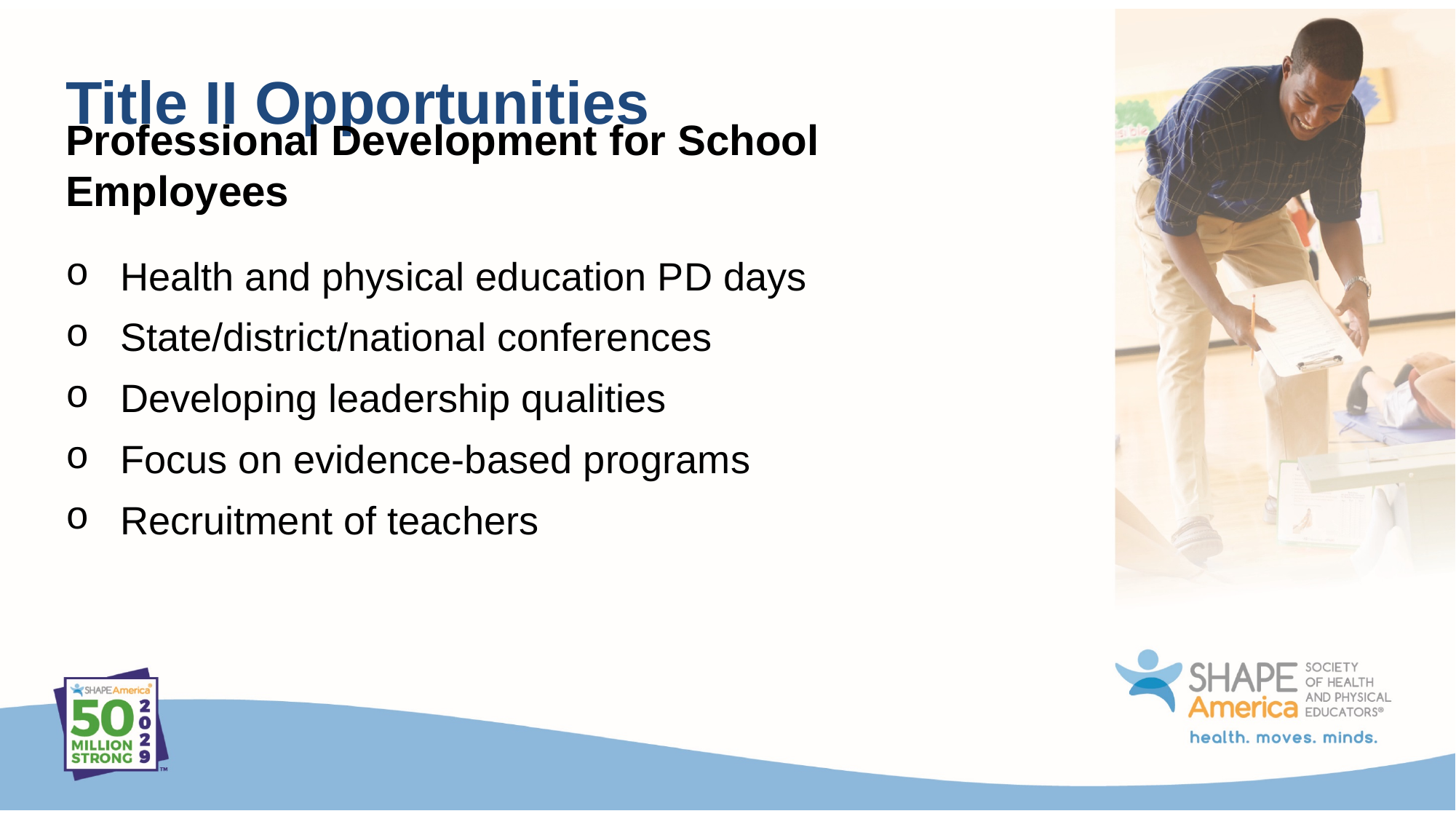

# Title II Opportunities
Professional Development for School Employees
Health and physical education PD days
State/district/national conferences
Developing leadership qualities
Focus on evidence-based programs
Recruitment of teachers